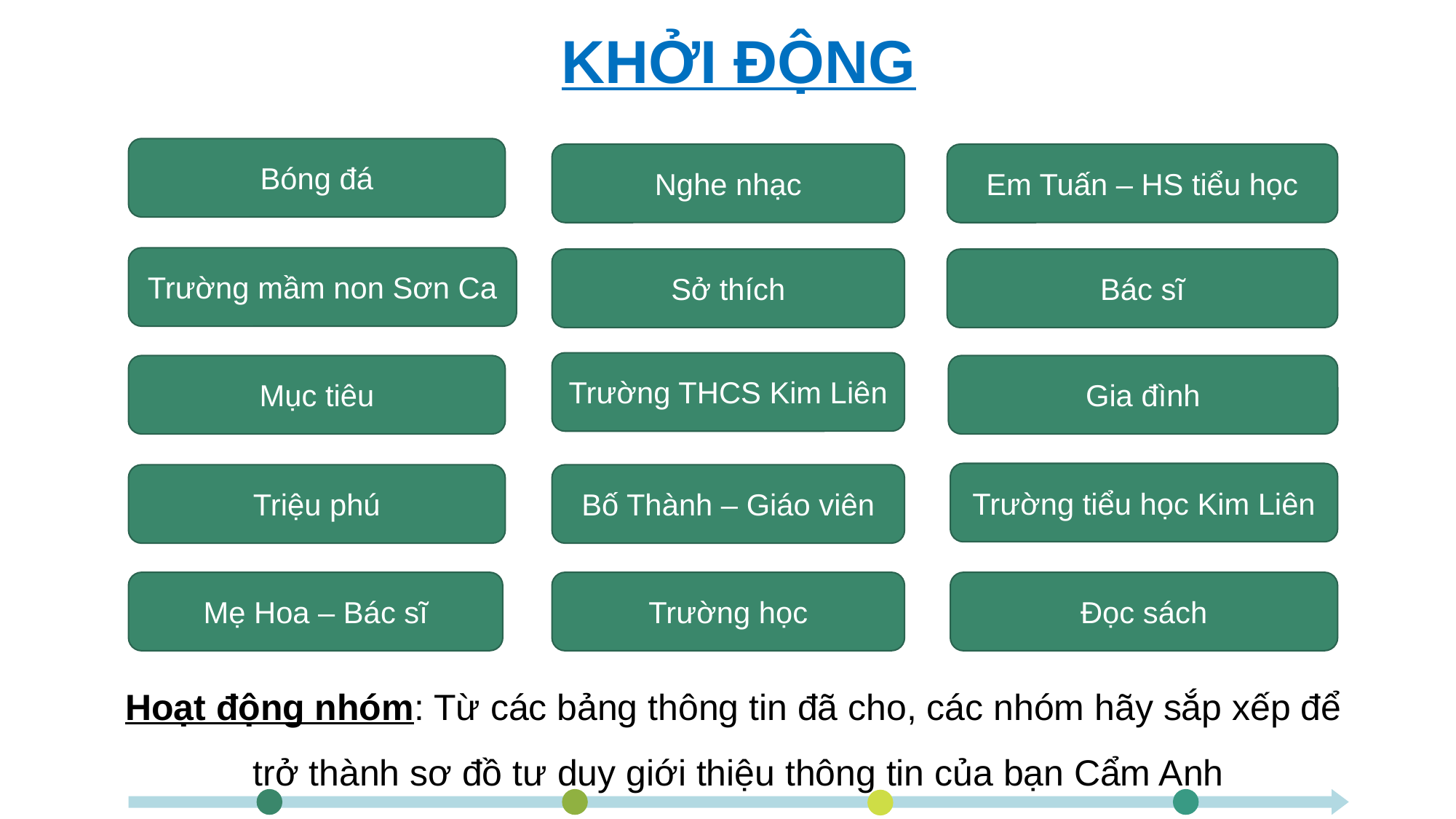

KHỞI ĐỘNG
Bóng đá
Nghe nhạc
Em Tuấn – HS tiểu học
Trường mầm non Sơn Ca
Sở thích
Bác sĩ
Trường THCS Kim Liên
Mục tiêu
Gia đình
Trường tiểu học Kim Liên
Triệu phú
Bố Thành – Giáo viên
Mẹ Hoa – Bác sĩ
Trường học
Đọc sách
Hoạt động nhóm: Từ các bảng thông tin đã cho, các nhóm hãy sắp xếp để
trở thành sơ đồ tư duy giới thiệu thông tin của bạn Cẩm Anh